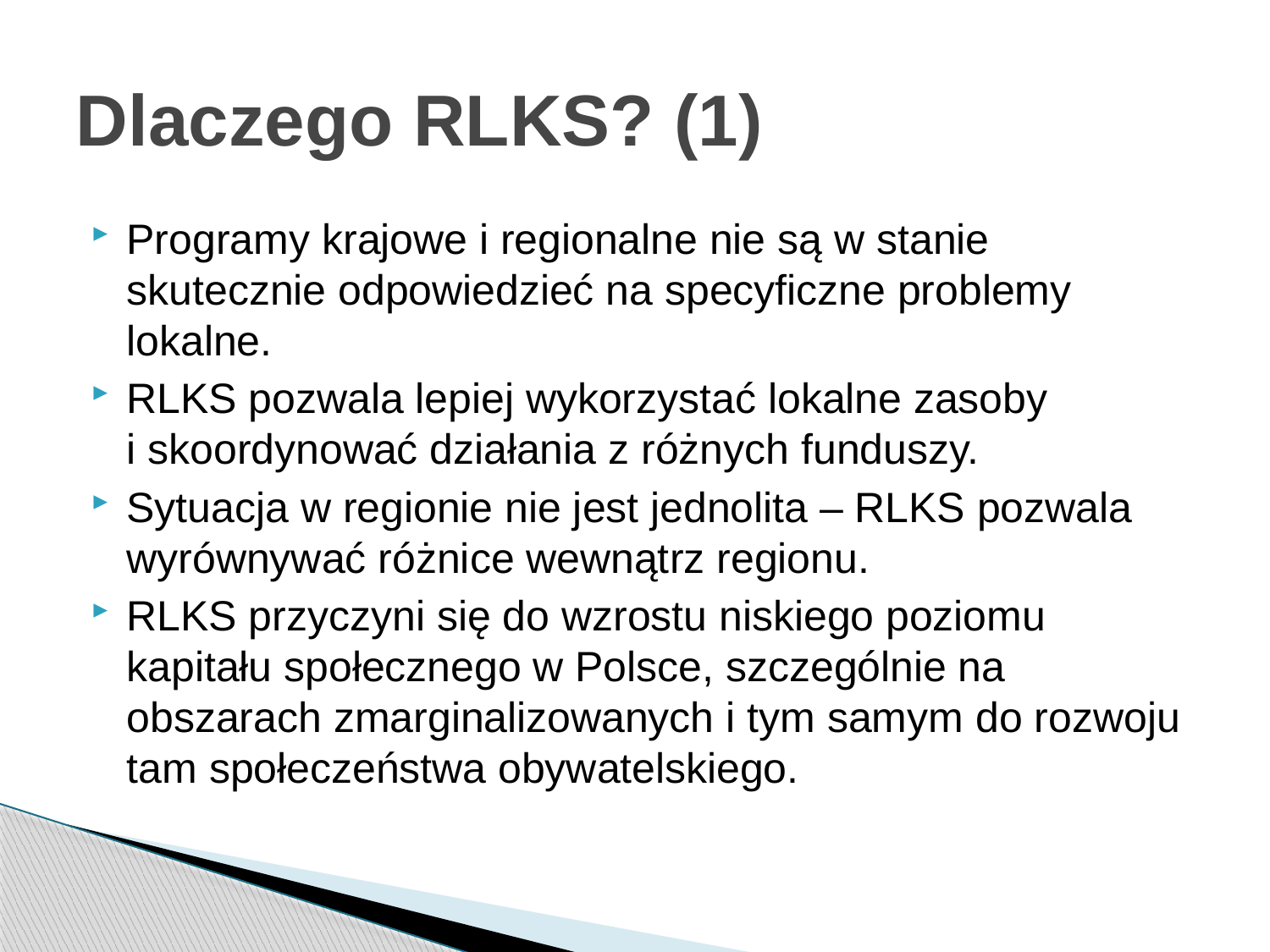

# Dlaczego RLKS? (1)
Programy krajowe i regionalne nie są w stanie skutecznie odpowiedzieć na specyficzne problemy lokalne.
RLKS pozwala lepiej wykorzystać lokalne zasoby
i skoordynować działania z różnych funduszy.
Sytuacja w regionie nie jest jednolita – RLKS pozwala wyrównywać różnice wewnątrz regionu.
RLKS przyczyni się do wzrostu niskiego poziomu kapitału społecznego w Polsce, szczególnie na obszarach zmarginalizowanych i tym samym do rozwoju tam społeczeństwa obywatelskiego.